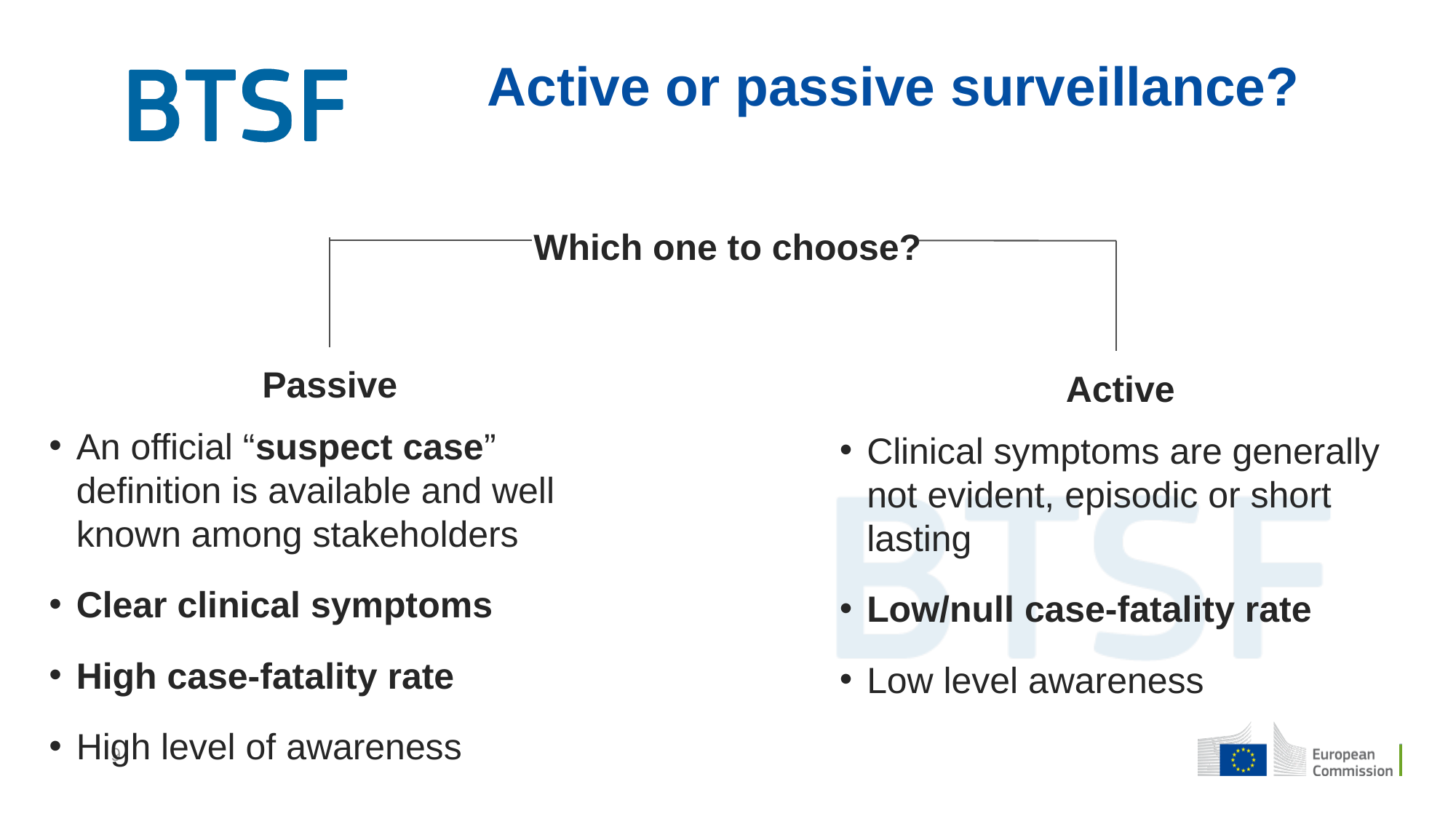

# Active or passive surveillance?
Which one to choose?
Active
Clinical symptoms are generally not evident, episodic or short lasting
Low/null case-fatality rate
Low level awareness
Passive
An official “suspect case” definition is available and well known among stakeholders
Clear clinical symptoms
High case-fatality rate
High level of awareness
9